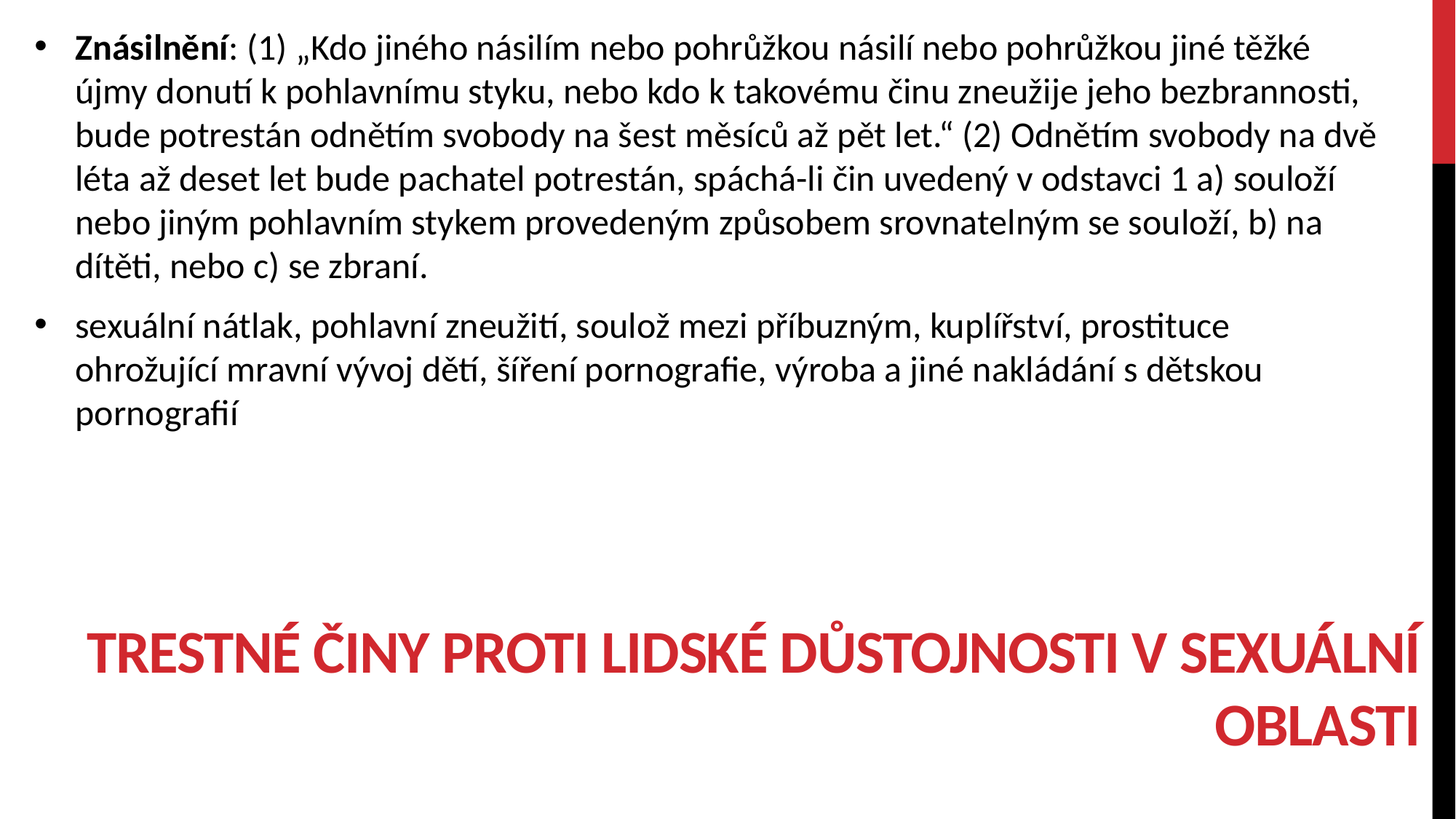

Znásilnění: (1) „Kdo jiného násilím nebo pohrůžkou násilí nebo pohrůžkou jiné těžké újmy donutí k pohlavnímu styku, nebo kdo k takovému činu zneužije jeho bezbrannosti, bude potrestán odnětím svobody na šest měsíců až pět let.“ (2) Odnětím svobody na dvě léta až deset let bude pachatel potrestán, spáchá-li čin uvedený v odstavci 1 a) souloží nebo jiným pohlavním stykem provedeným způsobem srovnatelným se souloží, b) na dítěti, nebo c) se zbraní.
sexuální nátlak, pohlavní zneužití, soulož mezi příbuzným, kuplířství, prostituce ohrožující mravní vývoj dětí, šíření pornografie, výroba a jiné nakládání s dětskou pornografií
# TRESTNÉ ČINY PROTI LIDSKÉ DŮSTOJNOSTI V SEXUÁLNÍ OBLASTI